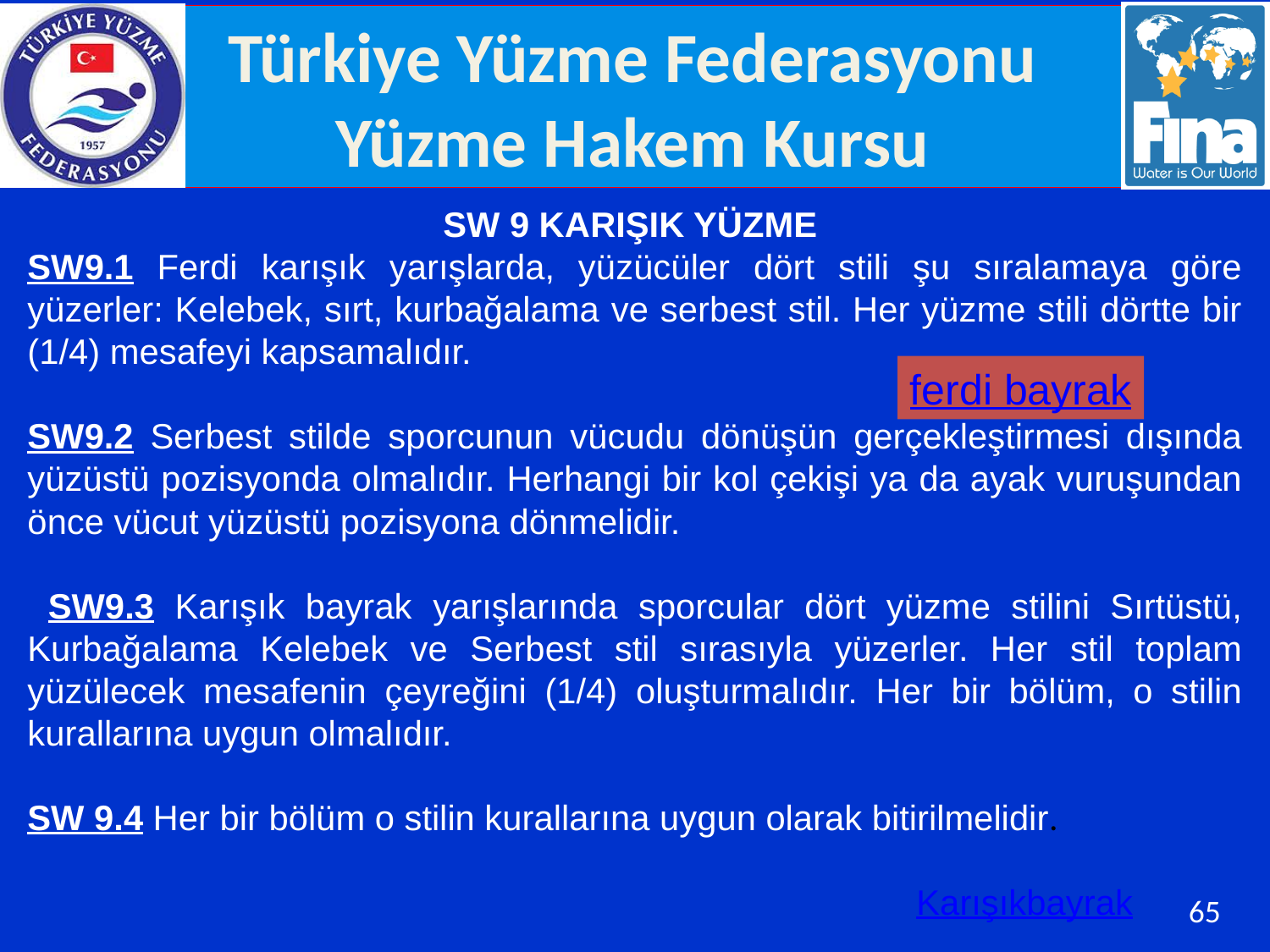

SW 9 KARIŞIK YÜZME
SW9.1 Ferdi karışık yarışlarda, yüzücüler dört stili şu sıralamaya göre yüzerler: Kelebek, sırt, kurbağalama ve serbest stil. Her yüzme stili dörtte bir (1/4) mesafeyi kapsamalıdır.

SW9.2 Serbest stilde sporcunun vücudu dönüşün gerçekleştirmesi dışında yüzüstü pozisyonda olmalıdır. Herhangi bir kol çekişi ya da ayak vuruşundan önce vücut yüzüstü pozisyona dönmelidir.

 SW9.3 Karışık bayrak yarışlarında sporcular dört yüzme stilini Sırtüstü, Kurbağalama Kelebek ve Serbest stil sırasıyla yüzerler. Her stil toplam yüzülecek mesafenin çeyreğini (1/4) oluşturmalıdır. Her bir bölüm, o stilin kurallarına uygun olmalıdır.

SW 9.4 Her bir bölüm o stilin kurallarına uygun olarak bitirilmelidir.

							Karışıkbayrak
ferdi bayrak
65